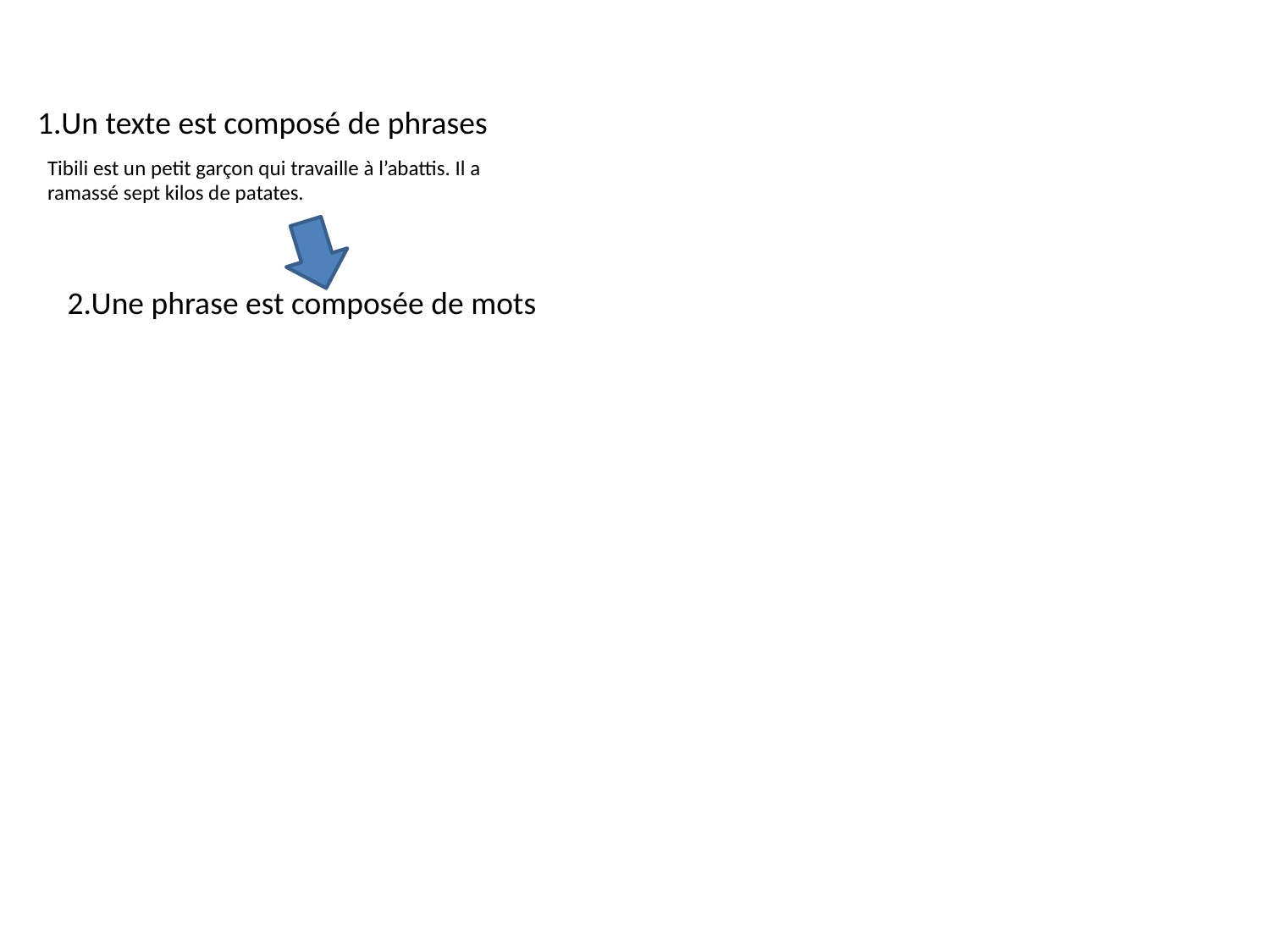

1.Un texte est composé de phrases
Tibili est un petit garçon qui travaille à l’abattis. Il a ramassé sept kilos de patates.

2.Une phrase est composée de mots